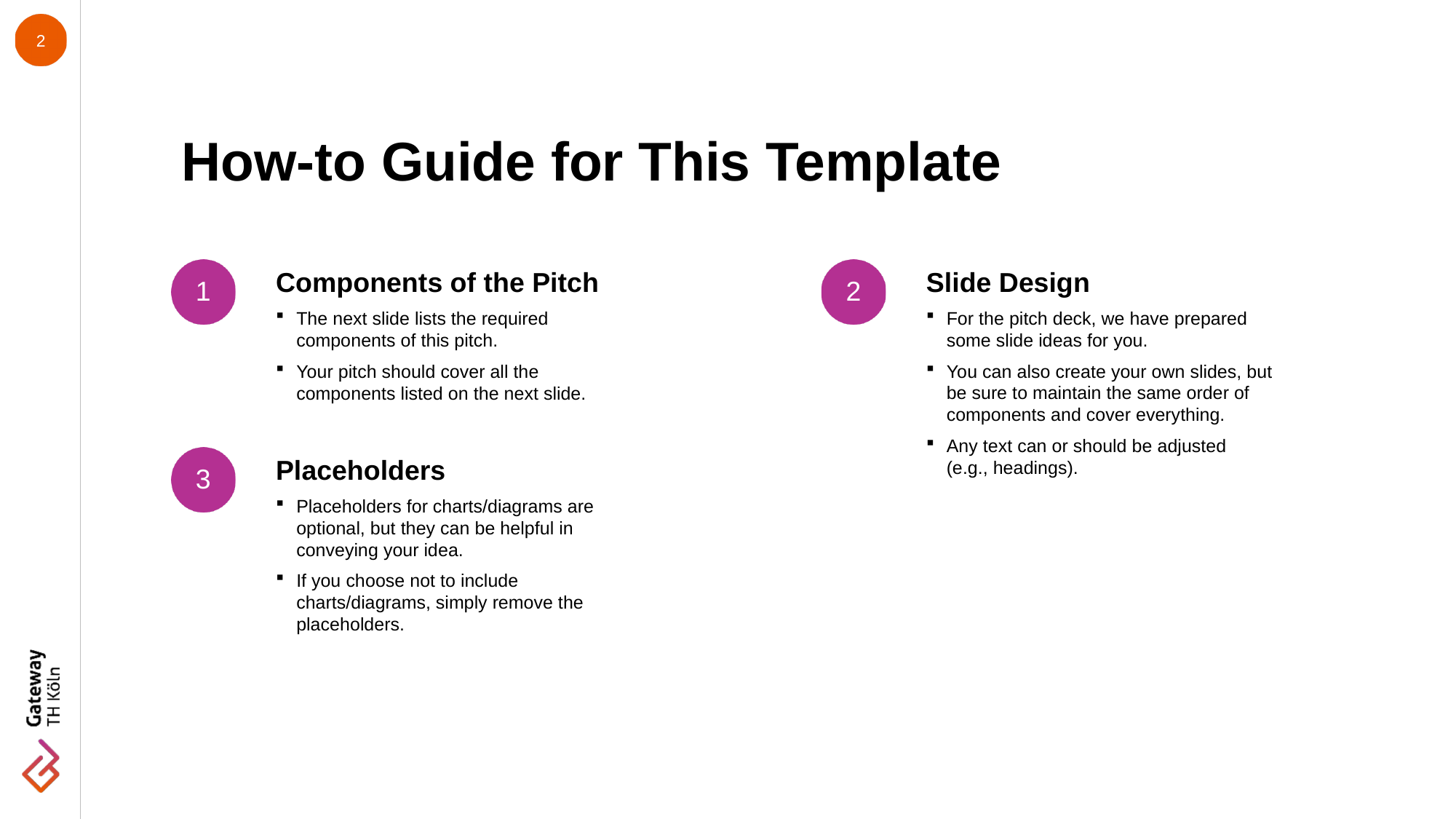

How-to Guide for This Template
2
Slide Design
For the pitch deck, we have prepared some slide ideas for you.
You can also create your own slides, but be sure to maintain the same order of components and cover everything.
Any text can or should be adjusted (e.g., headings).
1
Components of the Pitch
The next slide lists the required components of this pitch.
Your pitch should cover all the components listed on the next slide.
Placeholders
Placeholders for charts/diagrams are optional, but they can be helpful in conveying your idea.
If you choose not to include charts/diagrams, simply remove the placeholders.
3